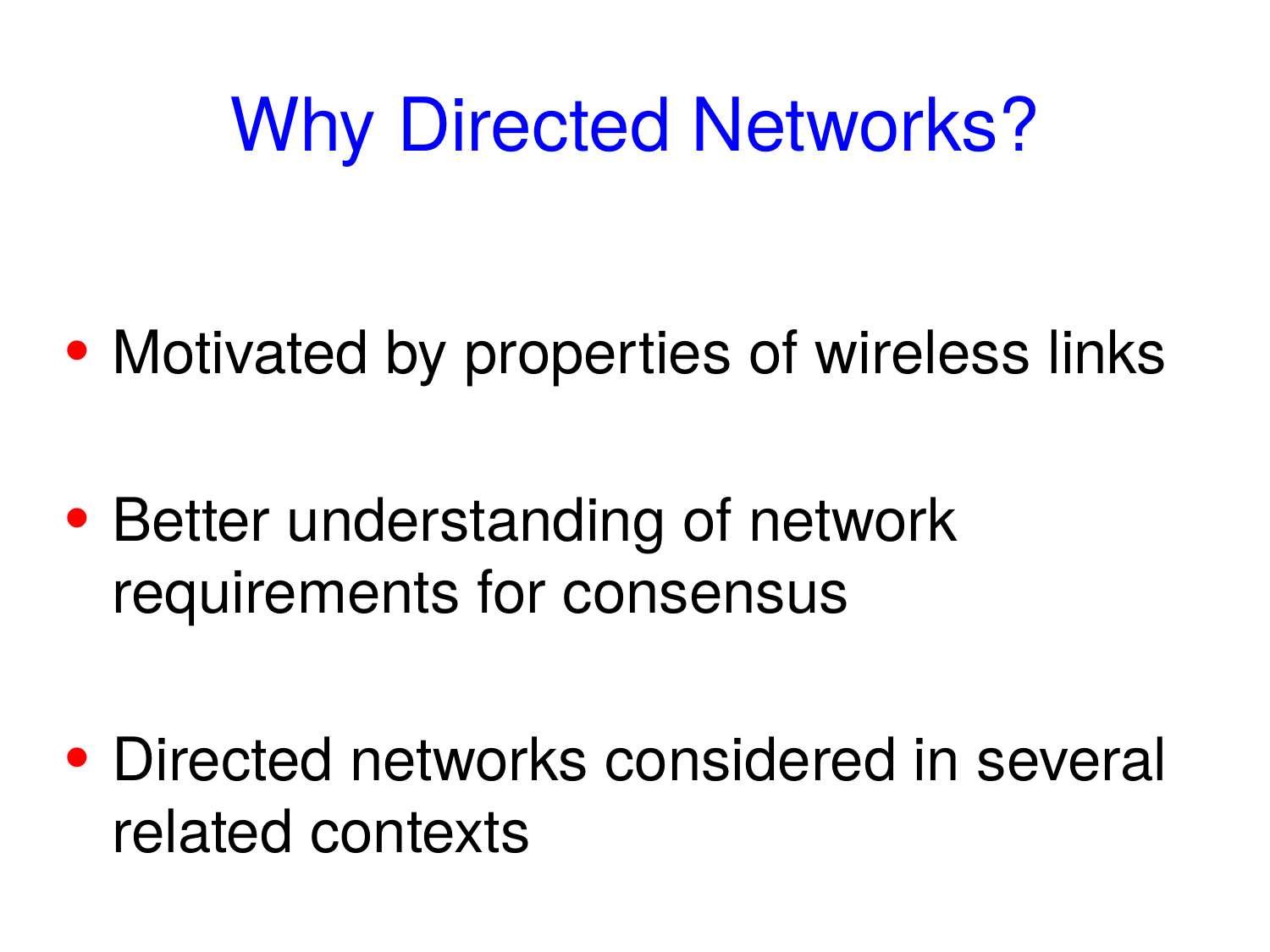

# Why Directed Networks?
Motivated by properties of wireless links

Better understanding of network requirements for consensus

Directed networks considered in several related contexts